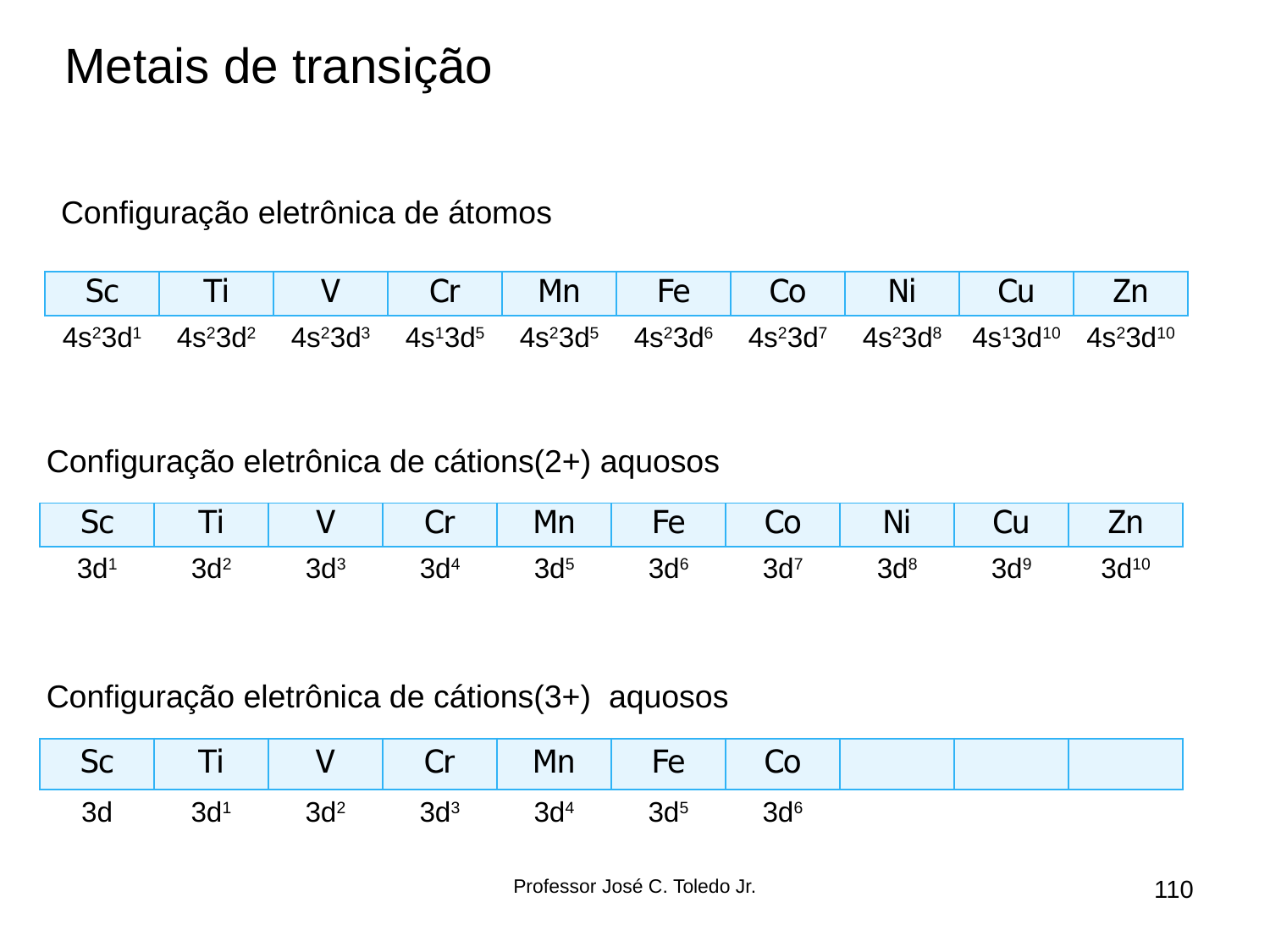

Metais de transição
Configuração eletrônica de átomos
| Sc | Ti | V | Cr | Mn | Fe | Co | Ni | Cu | Zn |
| --- | --- | --- | --- | --- | --- | --- | --- | --- | --- |
| 4s23d1 | 4s23d2 | 4s23d3 | 4s13d5 | 4s23d5 | 4s23d6 | 4s23d7 | 4s23d8 | 4s13d10 | 4s23d10 |
Configuração eletrônica de cátions(2+) aquosos
| Sc | Ti | V | Cr | Mn | Fe | Co | Ni | Cu | Zn |
| --- | --- | --- | --- | --- | --- | --- | --- | --- | --- |
| 3d1 | 3d2 | 3d3 | 3d4 | 3d5 | 3d6 | 3d7 | 3d8 | 3d9 | 3d10 |
Configuração eletrônica de cátions(3+)  aquosos
| Sc | Ti | V | Cr | Mn | Fe | Co |  |  |  |
| --- | --- | --- | --- | --- | --- | --- | --- | --- | --- |
| 3d | 3d1 | 3d2 | 3d3 | 3d4 | 3d5 | 3d6 |  |  |  |
Professor José C. Toledo Jr.
110